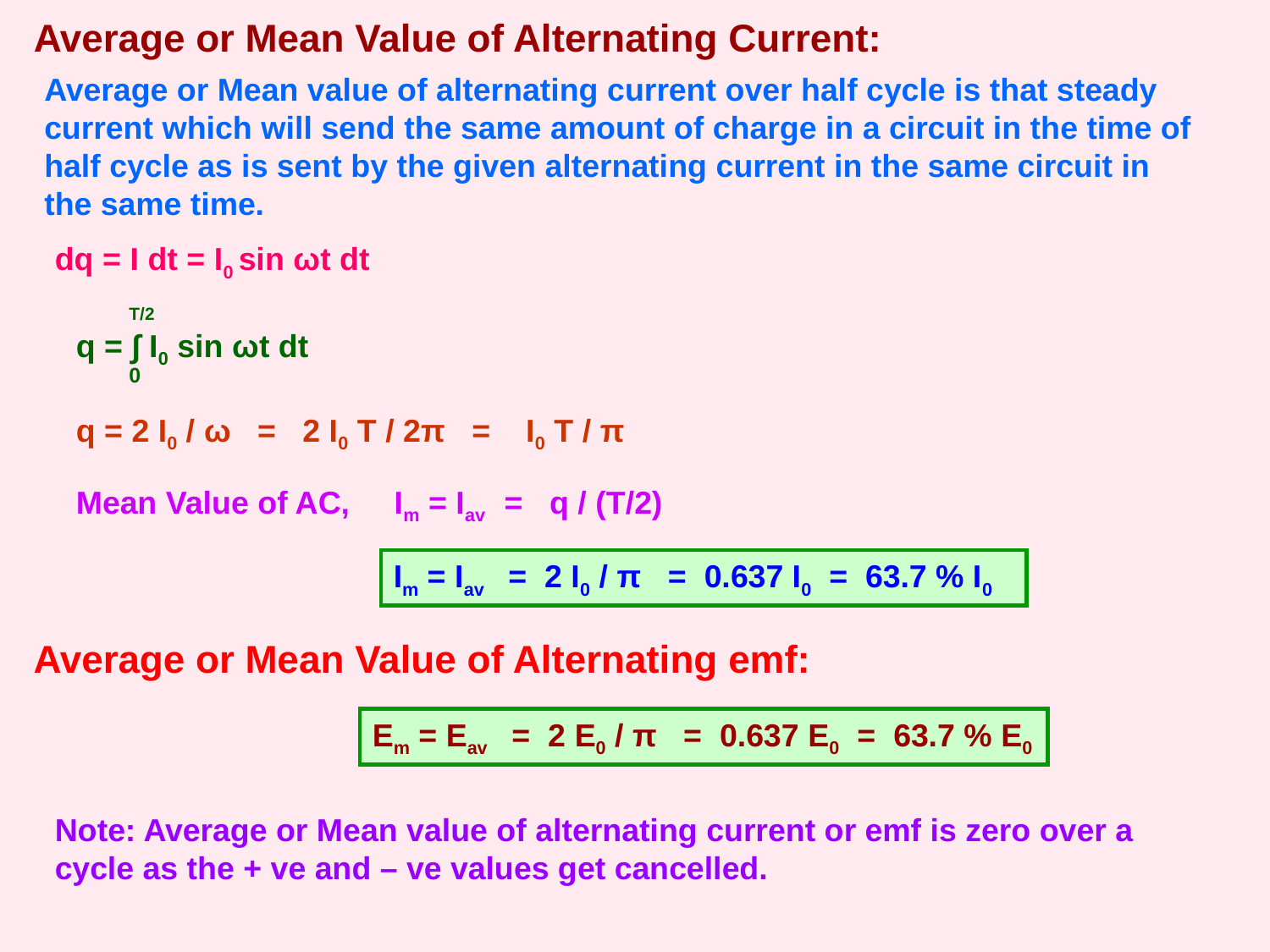

Average or Mean Value of Alternating Current:
Average or Mean value of alternating current over half cycle is that steady current which will send the same amount of charge in a circuit in the time of half cycle as is sent by the given alternating current in the same circuit in the same time.
dq = I dt = I0 sin ωt dt
T/2
0
q = ∫ I0 sin ωt dt
q = 2 I0 / ω   =   2 I0 T / 2π   =    I0 T / π
Mean Value of AC,     Im = Iav   =   q / (T/2)
Im = Iav    =  2 I0 / π   =  0.637 I0  =  63.7 % I0
Average or Mean Value of Alternating emf:
Em = Eav    =  2 E0 / π   =  0.637 E0  =  63.7 % E0
Note: Average or Mean value of alternating current or emf is zero over a cycle as the + ve and – ve values get cancelled.